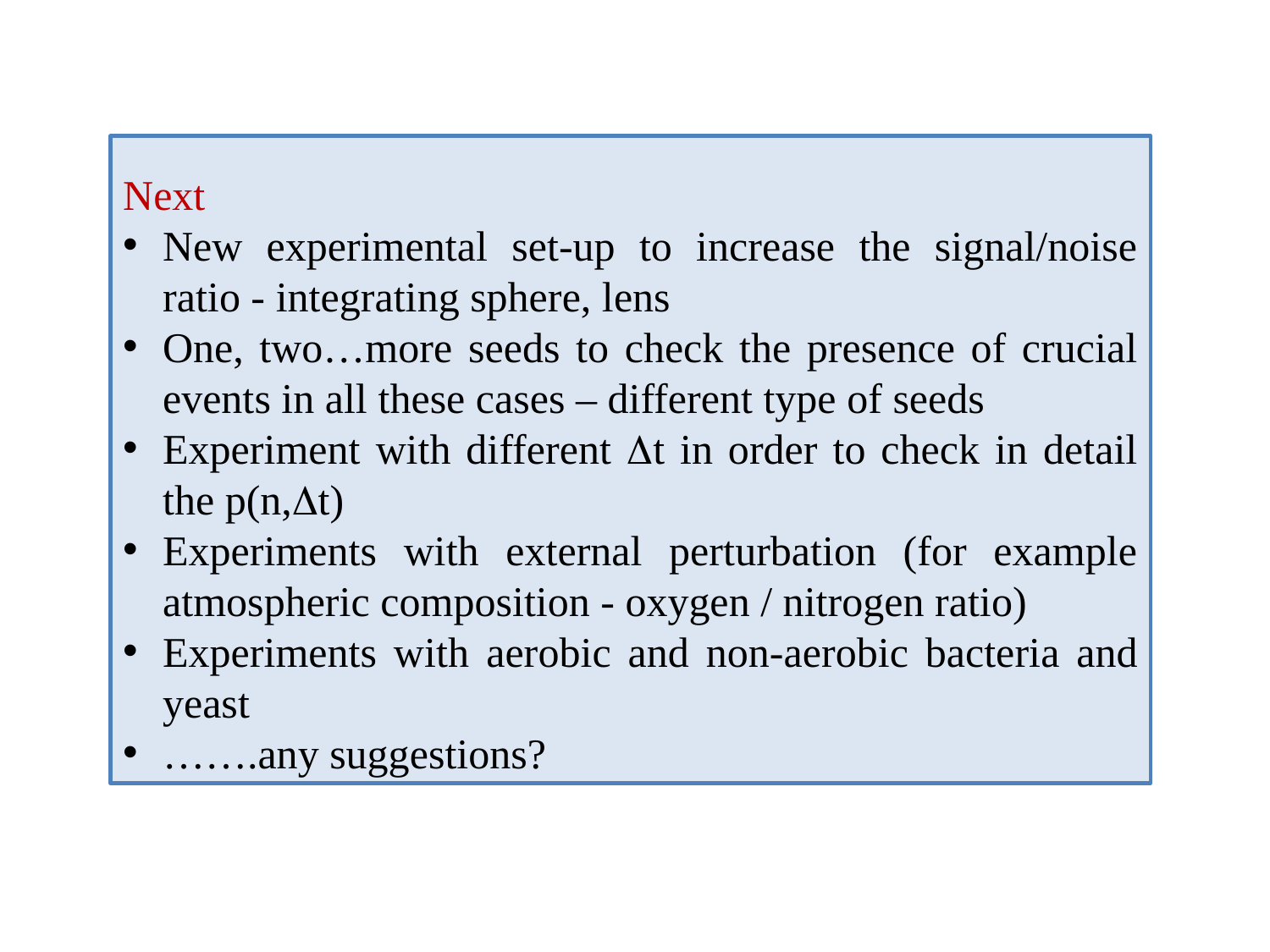

Next
New experimental set-up to increase the signal/noise ratio - integrating sphere, lens
One, two…more seeds to check the presence of crucial events in all these cases – different type of seeds
Experiment with different Δt in order to check in detail the p(n,Δt)
Experiments with external perturbation (for example atmospheric composition - oxygen / nitrogen ratio)
Experiments with aerobic and non-aerobic bacteria and yeast
…….any suggestions?